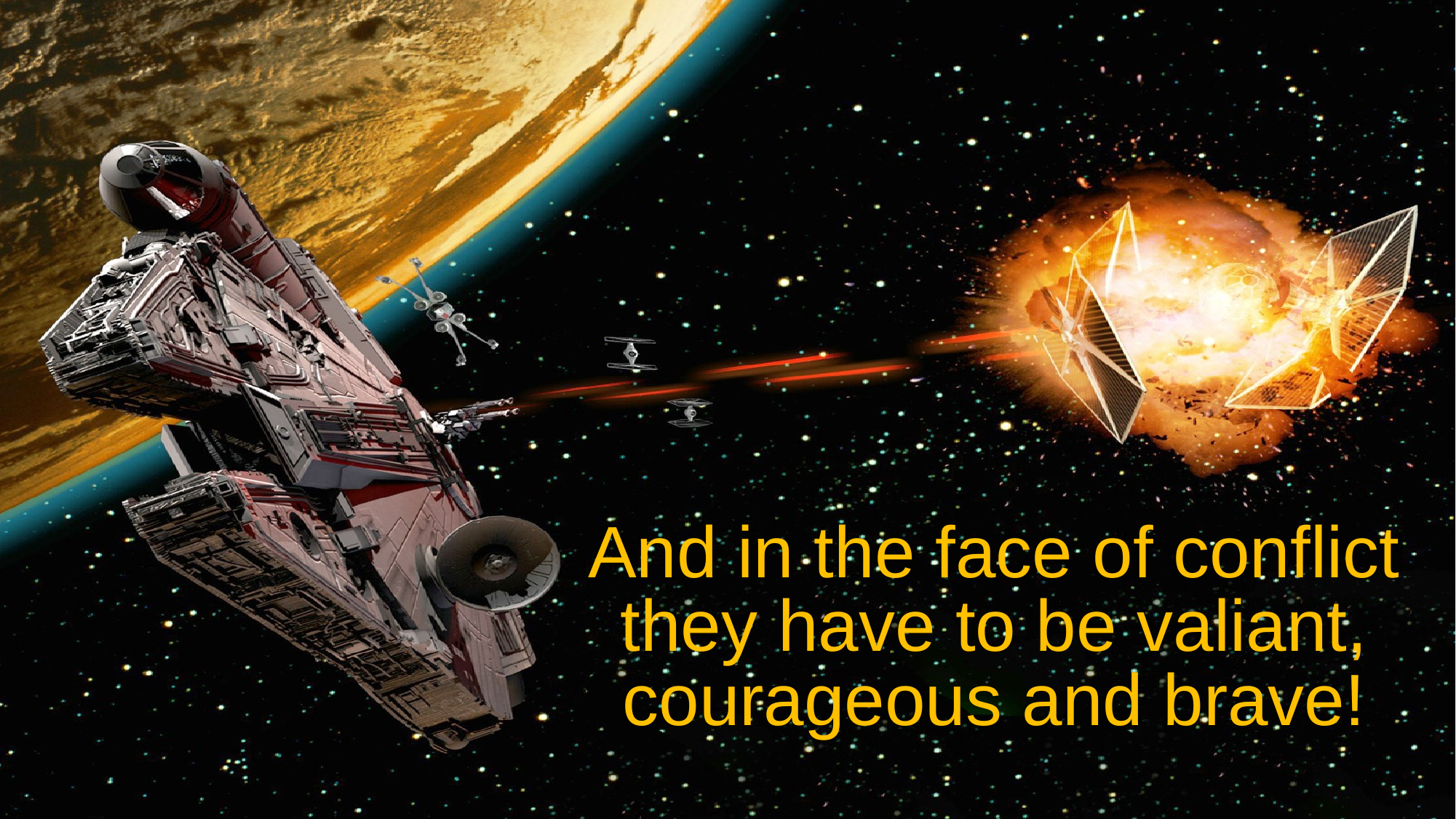

And in the face of conflict they have to be valiant, courageous and brave!